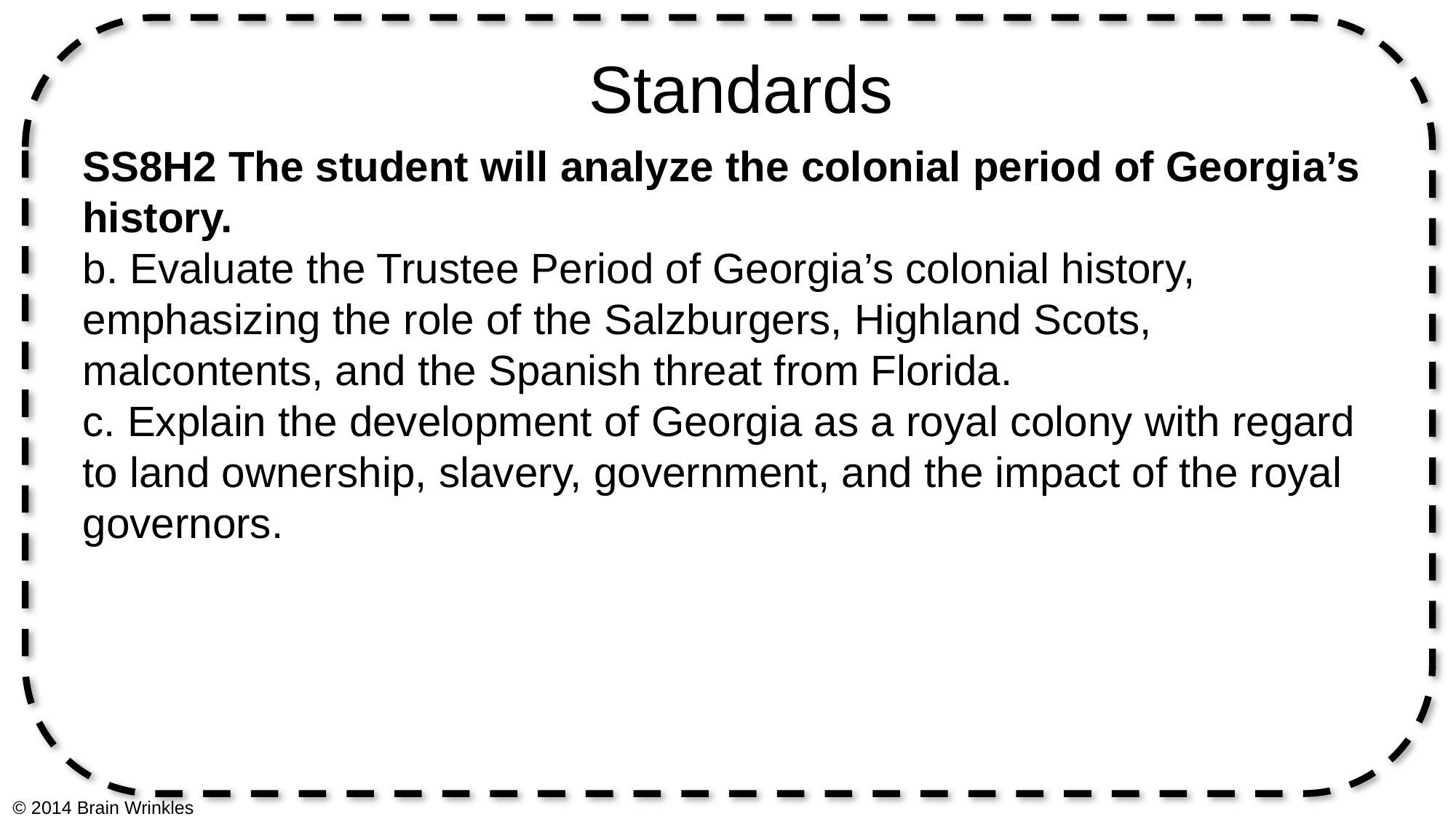

Standards
SS8H2 The student will analyze the colonial period of Georgia’s history.
b. Evaluate the Trustee Period of Georgia’s colonial history, emphasizing the role of the Salzburgers, Highland Scots, malcontents, and the Spanish threat from Florida.
c. Explain the development of Georgia as a royal colony with regard to land ownership, slavery, government, and the impact of the royal governors.

© 2014 Brain Wrinkles